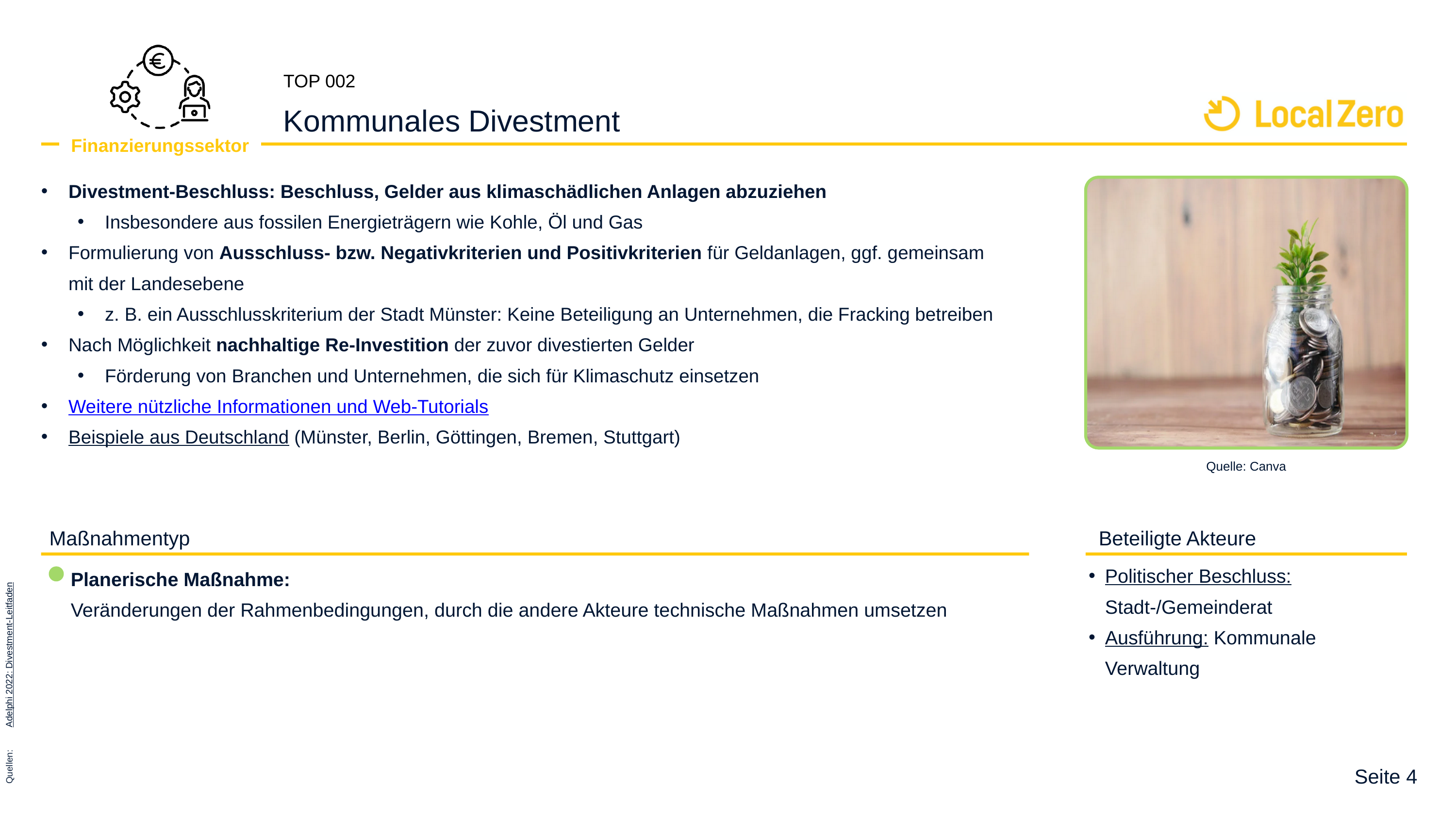

TOP 002
Kommunales Divestment

Finanzierungssektor

Divestment-Beschluss: Beschluss, Gelder aus klimaschädlichen Anlagen abzuziehen
Insbesondere aus fossilen Energieträgern wie Kohle, Öl und Gas
Formulierung von Ausschluss- bzw. Negativkriterien und Positivkriterien für Geldanlagen, ggf. gemeinsam mit der Landesebene
z. B. ein Ausschlusskriterium der Stadt Münster: Keine Beteiligung an Unternehmen, die Fracking betreiben
Nach Möglichkeit nachhaltige Re-Investition der zuvor divestierten Gelder
Förderung von Branchen und Unternehmen, die sich für Klimaschutz einsetzen
Weitere nützliche Informationen und Web-Tutorials
Beispiele aus Deutschland (Münster, Berlin, Göttingen, Bremen, Stuttgart)

Adelphi 2022: Divestment-Leitfaden
Quellen:
Quelle: Canva
Beteiligte Akteure
Maßnahmentyp

Politischer Beschluss: Stadt-/Gemeinderat
Ausführung: Kommunale Verwaltung
Planerische Maßnahme:
Veränderungen der Rahmenbedingungen, durch die andere Akteure technische Maßnahmen umsetzen

Seite 4